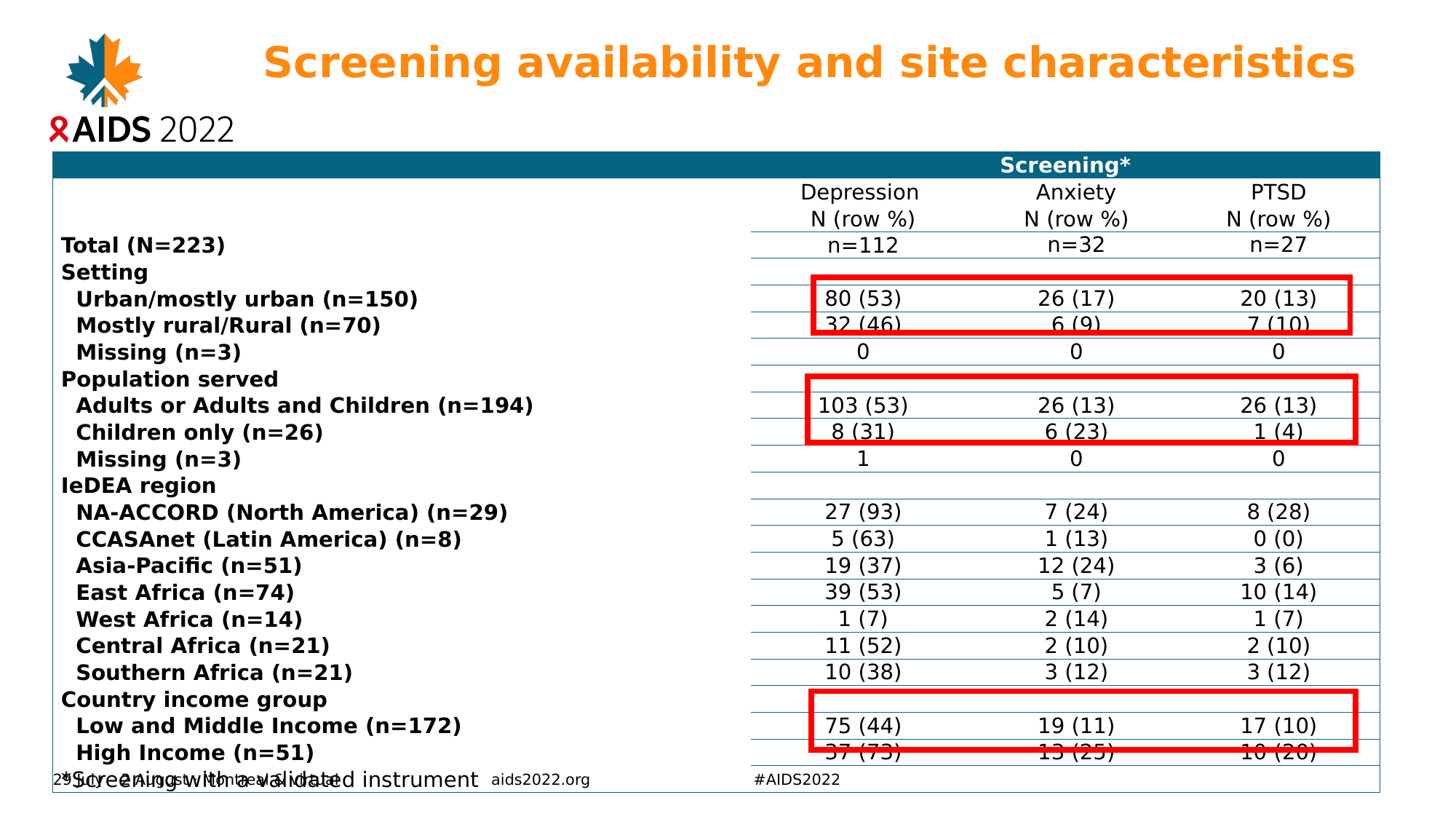

# Screening availability and site characteristics
|  | Screening\* |  |  |
| --- | --- | --- | --- |
|  | Depression N (row %) | Anxiety N (row %) | PTSD N (row %) |
| Total (N=223) | n=112 | n=32 | n=27 |
| Setting |  |  |  |
| Urban/mostly urban (n=150) | 80 (53) | 26 (17) | 20 (13) |
| Mostly rural/Rural (n=70) | 32 (46) | 6 (9) | 7 (10) |
| Missing (n=3) | 0 | 0 | 0 |
| Population served |  |  |  |
| Adults or Adults and Children (n=194) | 103 (53) | 26 (13) | 26 (13) |
| Children only (n=26) | 8 (31) | 6 (23) | 1 (4) |
| Missing (n=3) | 1 | 0 | 0 |
| IeDEA region |  |  |  |
| NA-ACCORD (North America) (n=29) | 27 (93) | 7 (24) | 8 (28) |
| CCASAnet (Latin America) (n=8) | 5 (63) | 1 (13) | 0 (0) |
| Asia-Pacific (n=51) | 19 (37) | 12 (24) | 3 (6) |
| East Africa (n=74) | 39 (53) | 5 (7) | 10 (14) |
| West Africa (n=14) | 1 (7) | 2 (14) | 1 (7) |
| Central Africa (n=21) | 11 (52) | 2 (10) | 2 (10) |
| Southern Africa (n=21) | 10 (38) | 3 (12) | 3 (12) |
| Country income group |  |  |  |
| Low and Middle Income (n=172) | 75 (44) | 19 (11) | 17 (10) |
| High Income (n=51) | 37 (73) | 13 (25) | 10 (20) |
| \*Screening with a validated instrument |  |  |  |